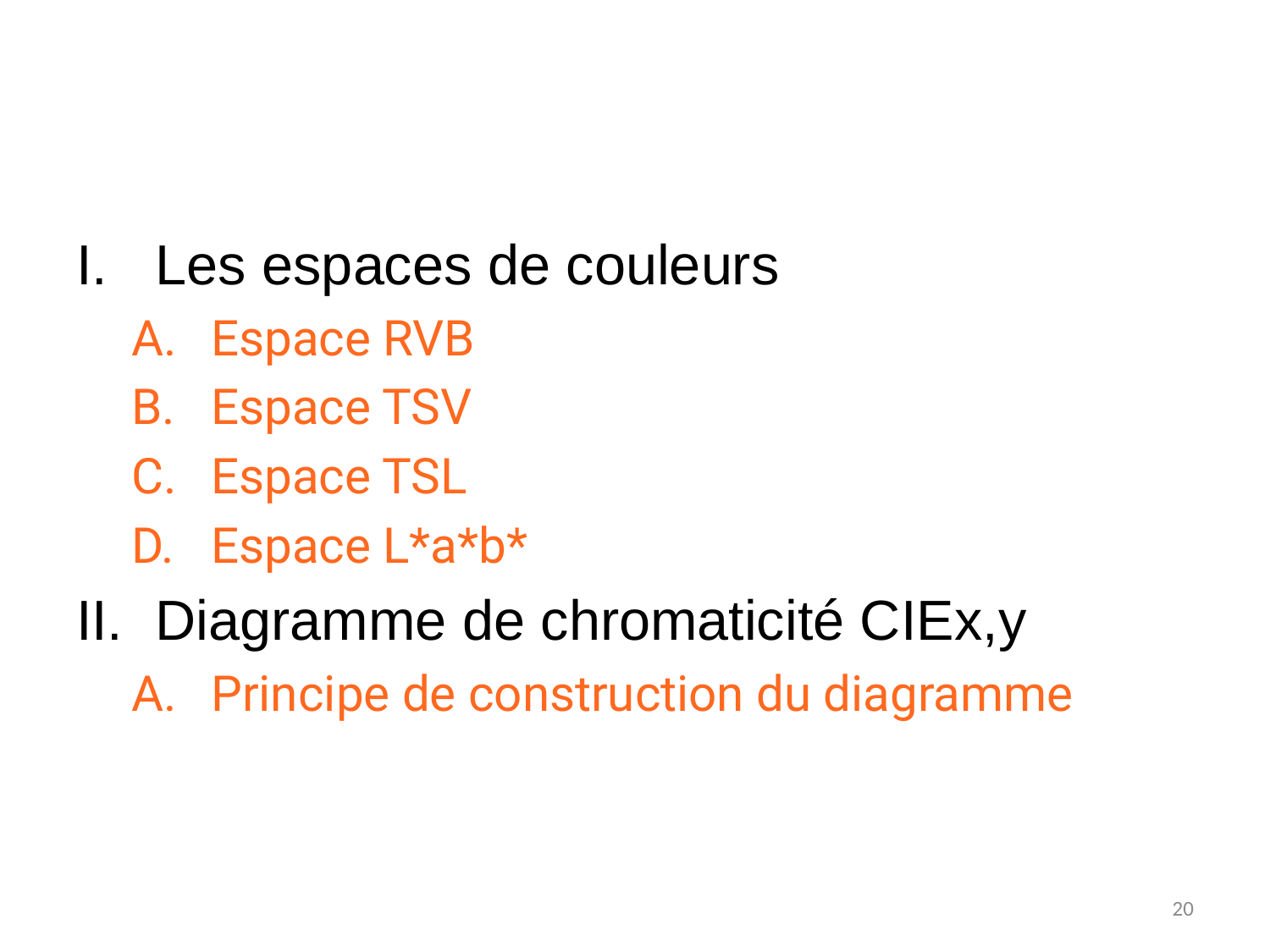

Les espaces de couleurs
Espace RVB
Espace TSV
Espace TSL
Espace L*a*b*
Diagramme de chromaticité CIEx,y
Principe de construction du diagramme
20